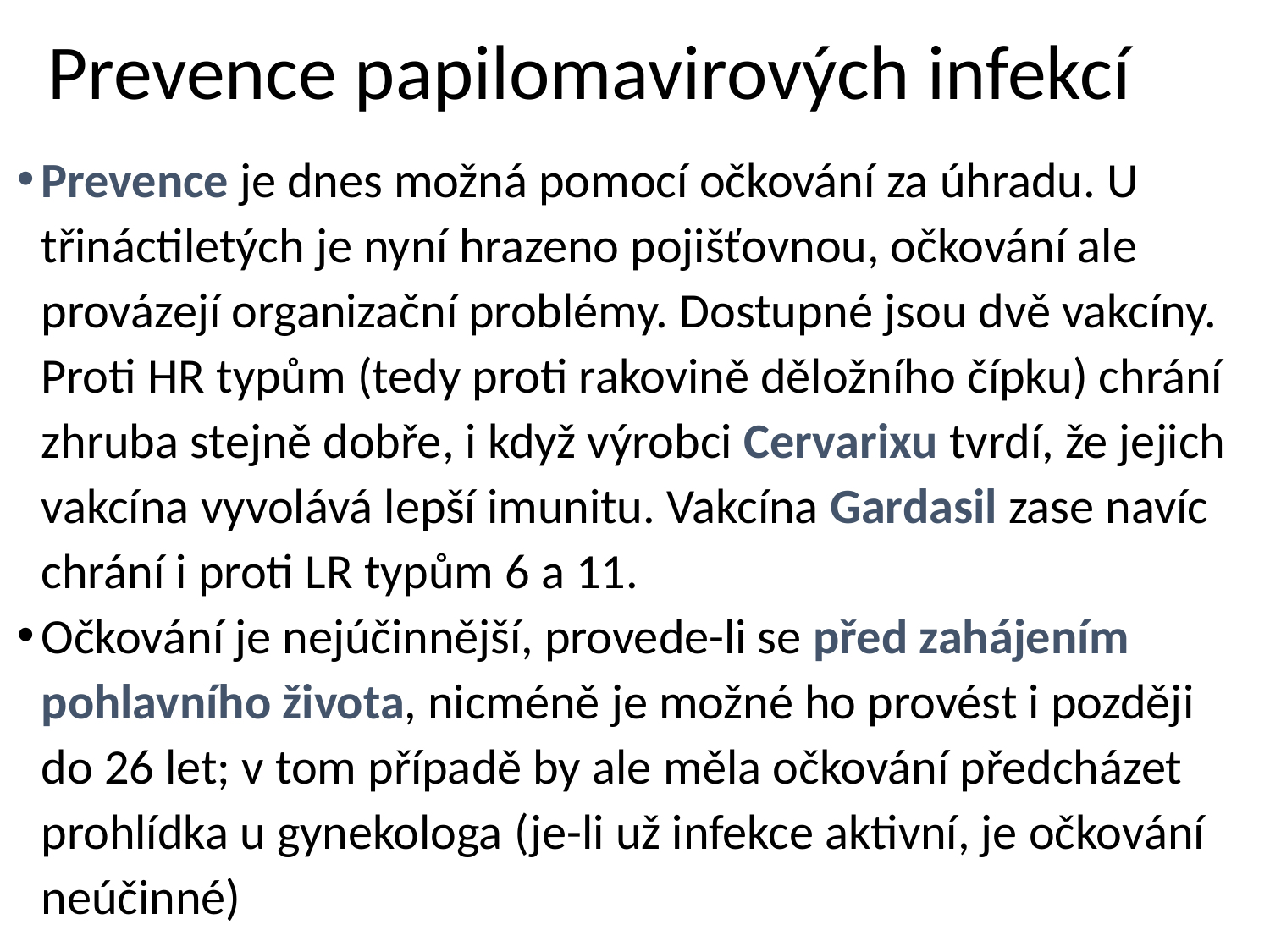

# Prevence papilomavirových infekcí
Prevence je dnes možná pomocí očkování za úhradu. U třináctiletých je nyní hrazeno pojišťovnou, očkování ale provázejí organizační problémy. Dostupné jsou dvě vakcíny. Proti HR typům (tedy proti rakovině děložního čípku) chrání zhruba stejně dobře, i když výrobci Cervarixu tvrdí, že jejich vakcína vyvolává lepší imunitu. Vakcína Gardasil zase navíc chrání i proti LR typům 6 a 11.
Očkování je nejúčinnější, provede-li se před zahájením pohlavního života, nicméně je možné ho provést i později do 26 let; v tom případě by ale měla očkování předcházet prohlídka u gynekologa (je-li už infekce aktivní, je očkování neúčinné)